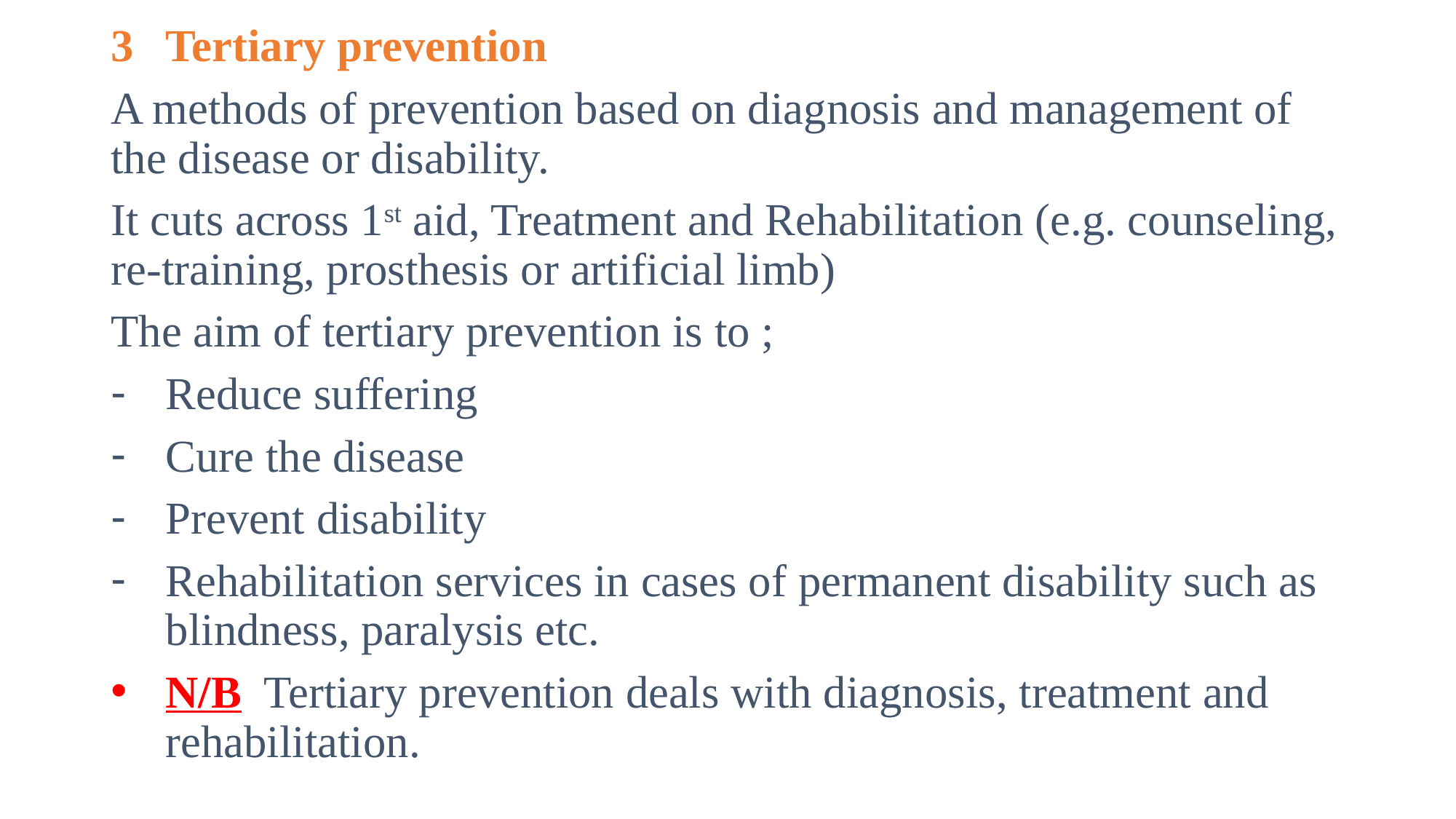

Tertiary prevention
A methods of prevention based on diagnosis and management of the disease or disability.
It cuts across 1st aid, Treatment and Rehabilitation (e.g. counseling, re-training, prosthesis or artificial limb)
The aim of tertiary prevention is to ;
Reduce suffering
Cure the disease
Prevent disability
Rehabilitation services in cases of permanent disability such as blindness, paralysis etc.
N/B  Tertiary prevention deals with diagnosis, treatment and rehabilitation.